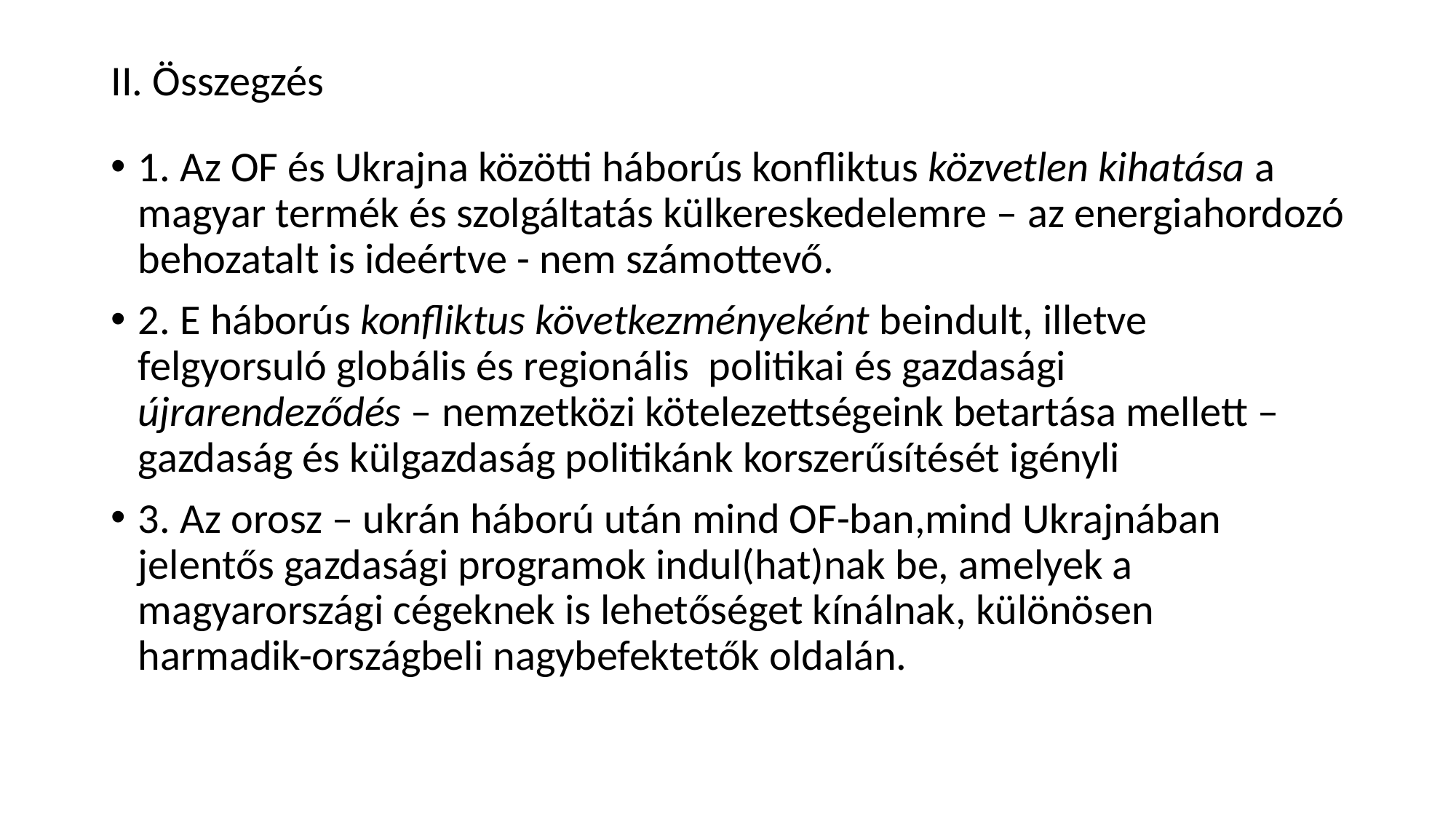

# II. Összegzés
1. Az OF és Ukrajna közötti háborús konfliktus közvetlen kihatása a magyar termék és szolgáltatás külkereskedelemre – az energiahordozó behozatalt is ideértve - nem számottevő.
2. E háborús konfliktus következményeként beindult, illetve felgyorsuló globális és regionális  politikai és gazdasági  újrarendeződés – nemzetközi kötelezettségeink betartása mellett –gazdaság és külgazdaság politikánk korszerűsítését igényli
3. Az orosz – ukrán háború után mind OF-ban,mind Ukrajnában jelentős gazdasági programok indul(hat)nak be, amelyek a magyarországi cégeknek is lehetőséget kínálnak, különösen  harmadik-országbeli nagybefektetők oldalán.